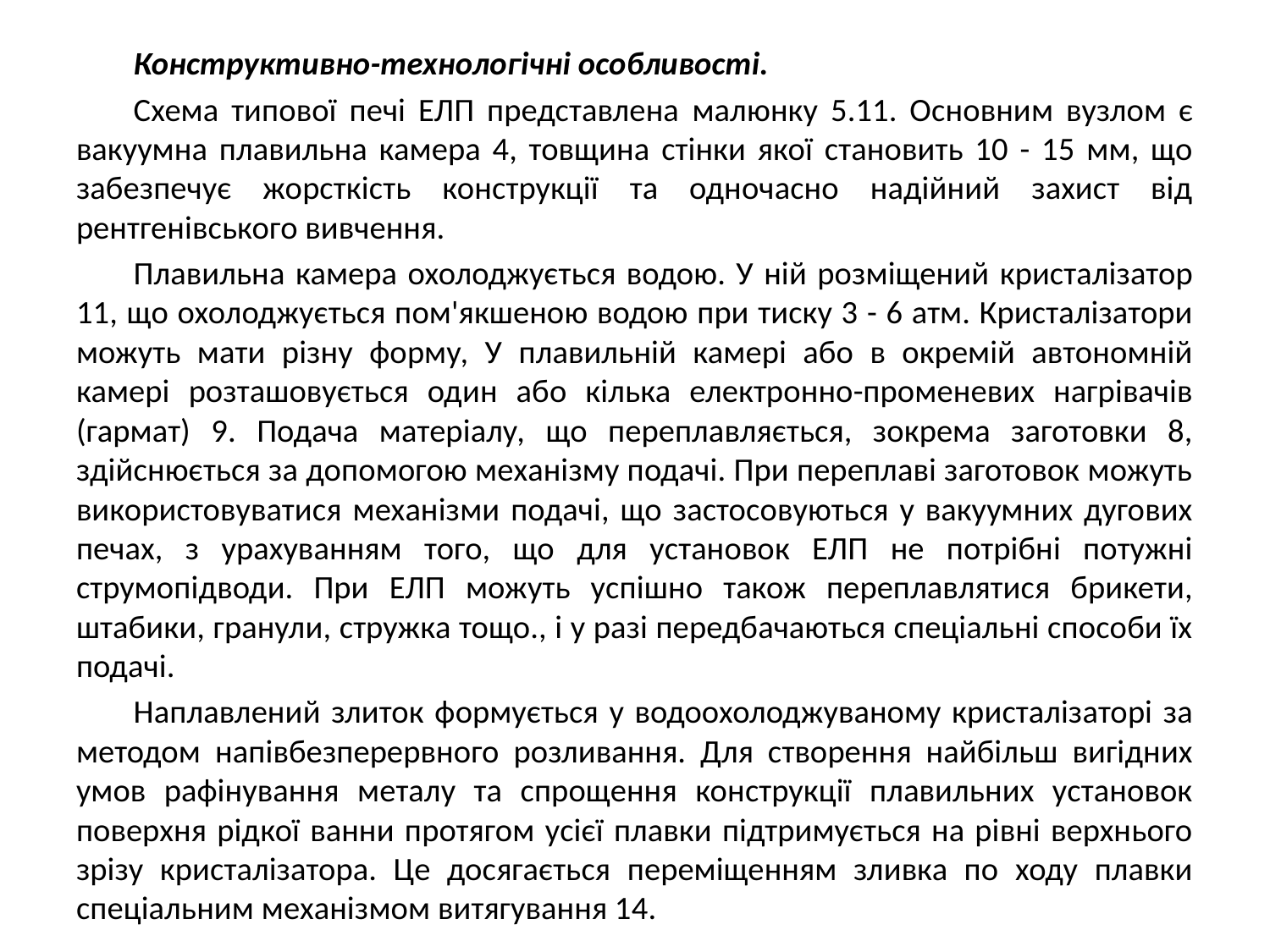

Конструктивно-технологічні особливості.
Схема типової печі ЕЛП представлена ​​малюнку 5.11. Основним вузлом є вакуумна плавильна камера 4, товщина стінки якої становить 10 - 15 мм, що забезпечує жорсткість конструкції та одночасно надійний захист від рентгенівського вивчення.
Плавильна камера охолоджується водою. У ній розміщений кристалізатор 11, що охолоджується пом'якшеною водою при тиску 3 - 6 атм. Кристалізатори можуть мати різну форму, У плавильній камері або в окремій автономній камері розташовується один або кілька електронно-променевих нагрівачів (гармат) 9. Подача матеріалу, що переплавляється, зокрема заготовки 8, здійснюється за допомогою механізму подачі. При переплаві заготовок можуть використовуватися механізми подачі, що застосовуються у вакуумних дугових печах, з урахуванням того, що для установок ЕЛП не потрібні потужні струмопідводи. При ЕЛП можуть успішно також переплавлятися брикети, штабики, гранули, стружка тощо., і у разі передбачаються спеціальні способи їх подачі.
Наплавлений злиток формується у водоохолоджуваному кристалізаторі за методом напівбезперервного розливання. Для створення найбільш вигідних умов рафінування металу та спрощення конструкції плавильних установок поверхня рідкої ванни протягом усієї плавки підтримується на рівні верхнього зрізу кристалізатора. Це досягається переміщенням зливка по ходу плавки спеціальним механізмом витягування 14.